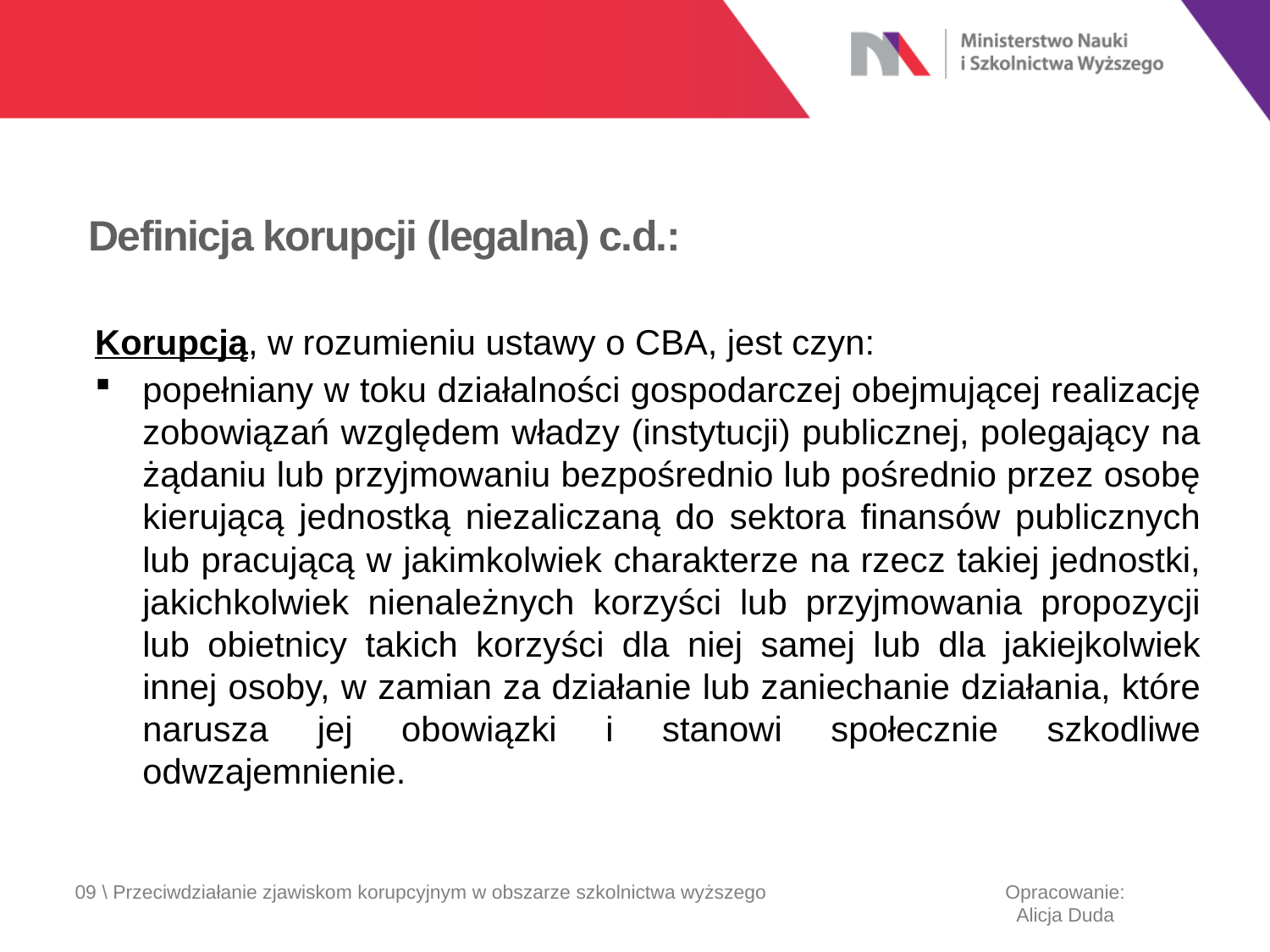

Definicja korupcji (legalna) c.d.:
Korupcją, w rozumieniu ustawy o CBA, jest czyn:
popełniany w toku działalności gospodarczej obejmującej realizację zobowiązań względem władzy (instytucji) publicznej, polegający na żądaniu lub przyjmowaniu bezpośrednio lub pośrednio przez osobę kierującą jednostką niezaliczaną do sektora finansów publicznych lub pracującą w jakimkolwiek charakterze na rzecz takiej jednostki, jakichkolwiek nienależnych korzyści lub przyjmowania propozycji lub obietnicy takich korzyści dla niej samej lub dla jakiejkolwiek innej osoby, w zamian za działanie lub zaniechanie działania, które narusza jej obowiązki i stanowi społecznie szkodliwe odwzajemnienie.

09 \ Przeciwdziałanie zjawiskom korupcyjnym w obszarze szkolnictwa wyższego
Opracowanie:
  Alicja Duda